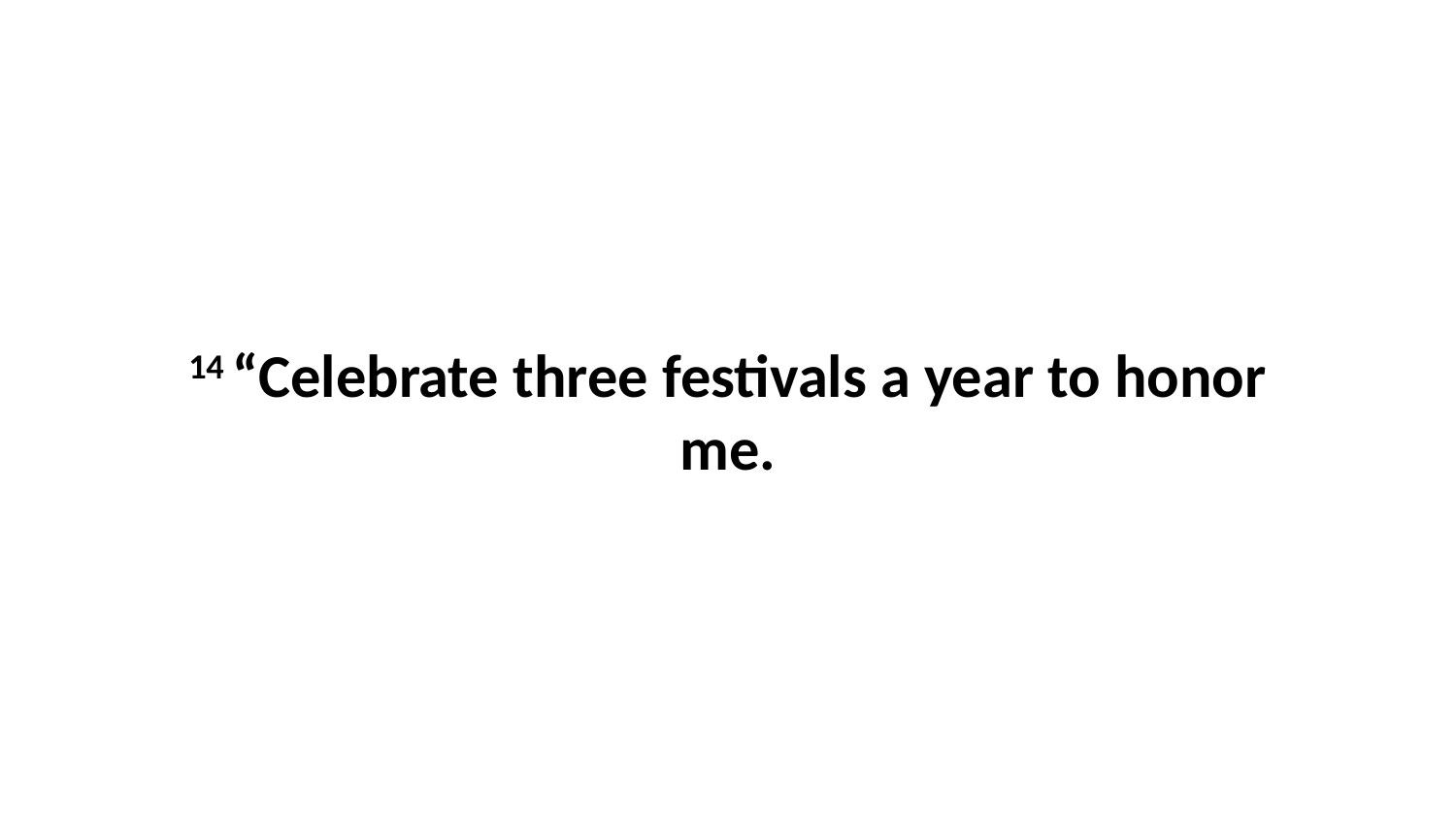

14 “Celebrate three festivals a year to honor me.